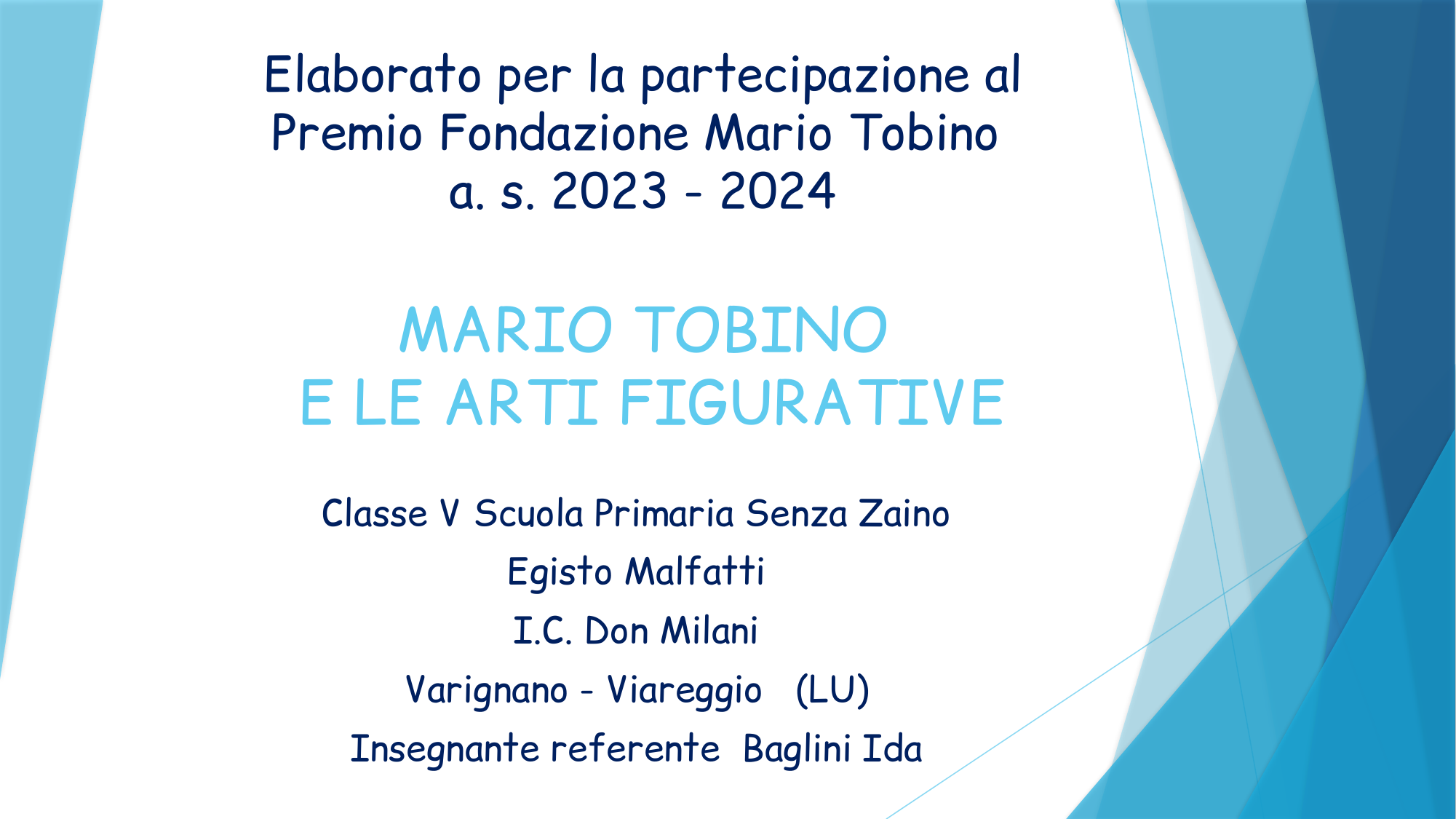

# Elaborato per la partecipazione al Premio Fondazione Mario Tobino a. s. 2023 - 2024 MARIO TOBINO E LE ARTI FIGURATIVE
Classe V Scuola Primaria Senza Zaino
Egisto Malfatti
I.C. Don Milani
Varignano - Viareggio   (LU)
Insegnante referente  Baglini Ida